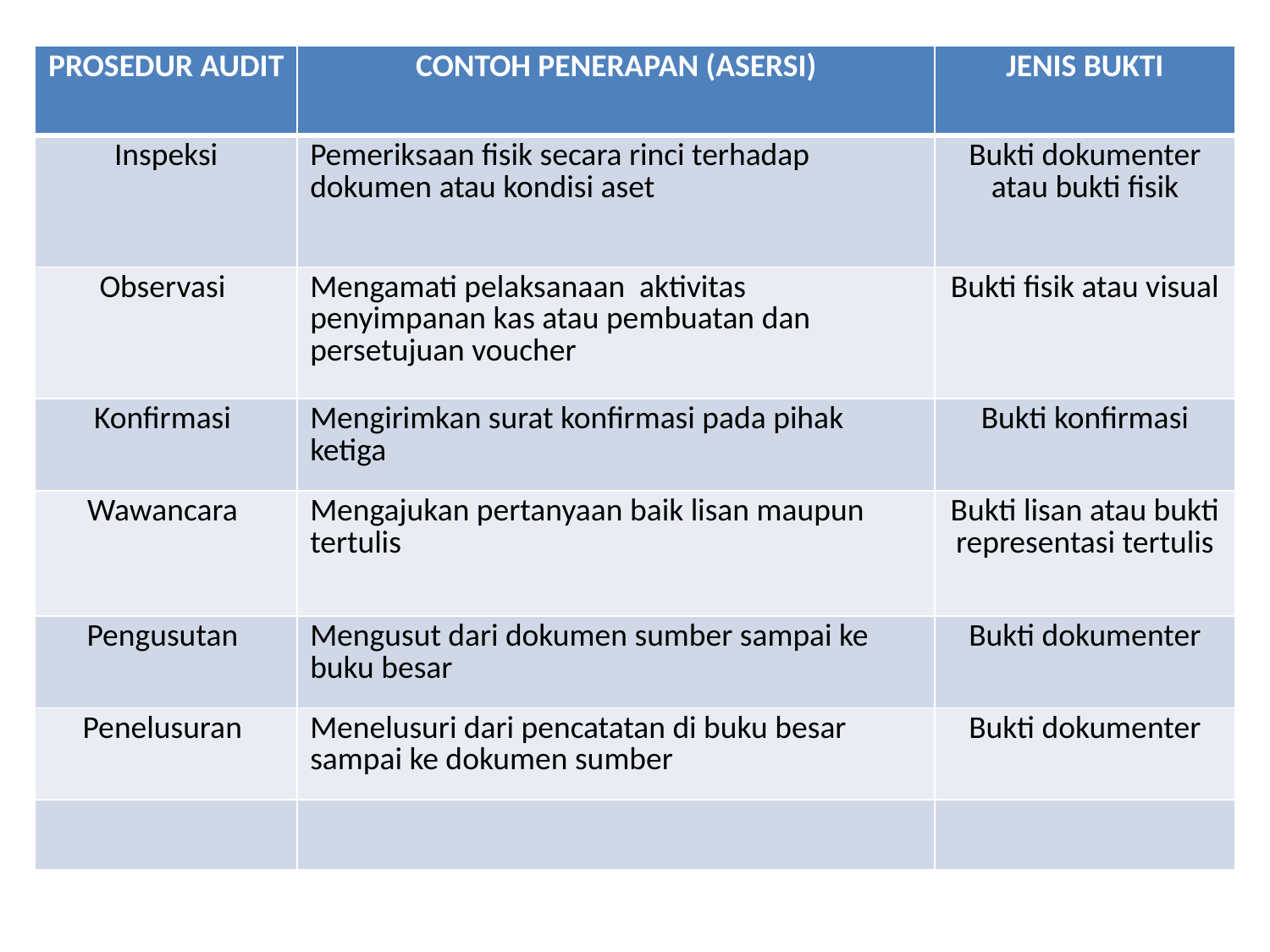

| PROSEDUR AUDIT | CONTOH PENERAPAN (ASERSI) | JENIS BUKTI |
| --- | --- | --- |
| Inspeksi | Pemeriksaan fisik secara rinci terhadap dokumen atau kondisi aset | Bukti dokumenter atau bukti fisik |
| Observasi | Mengamati pelaksanaan aktivitas penyimpanan kas atau pembuatan dan persetujuan voucher | Bukti fisik atau visual |
| Konfirmasi | Mengirimkan surat konfirmasi pada pihak ketiga | Bukti konfirmasi |
| Wawancara | Mengajukan pertanyaan baik lisan maupun tertulis | Bukti lisan atau bukti representasi tertulis |
| Pengusutan | Mengusut dari dokumen sumber sampai ke buku besar | Bukti dokumenter |
| Penelusuran | Menelusuri dari pencatatan di buku besar sampai ke dokumen sumber | Bukti dokumenter |
|  |  |  |